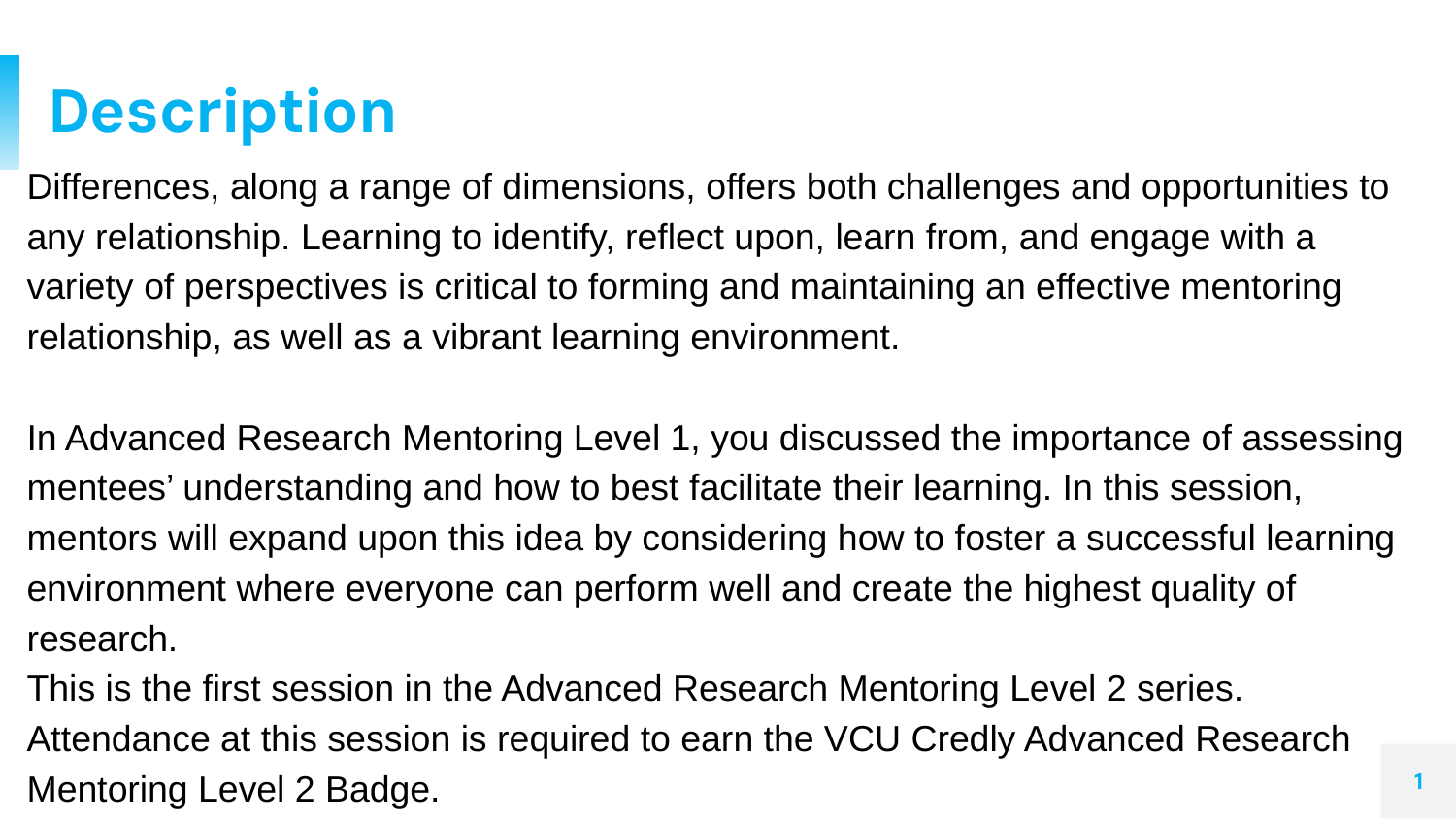

# Description
Differences, along a range of dimensions, offers both challenges and opportunities to any relationship. Learning to identify, reflect upon, learn from, and engage with a variety of perspectives is critical to forming and maintaining an effective mentoring relationship, as well as a vibrant learning environment.

In Advanced Research Mentoring Level 1, you discussed the importance of assessing mentees’ understanding and how to best facilitate their learning. In this session, mentors will expand upon this idea by considering how to foster a successful learning environment where everyone can perform well and create the highest quality of research.
This is the first session in the Advanced Research Mentoring Level 2 series. Attendance at this session is required to earn the VCU Credly Advanced Research Mentoring Level 2 Badge.

1